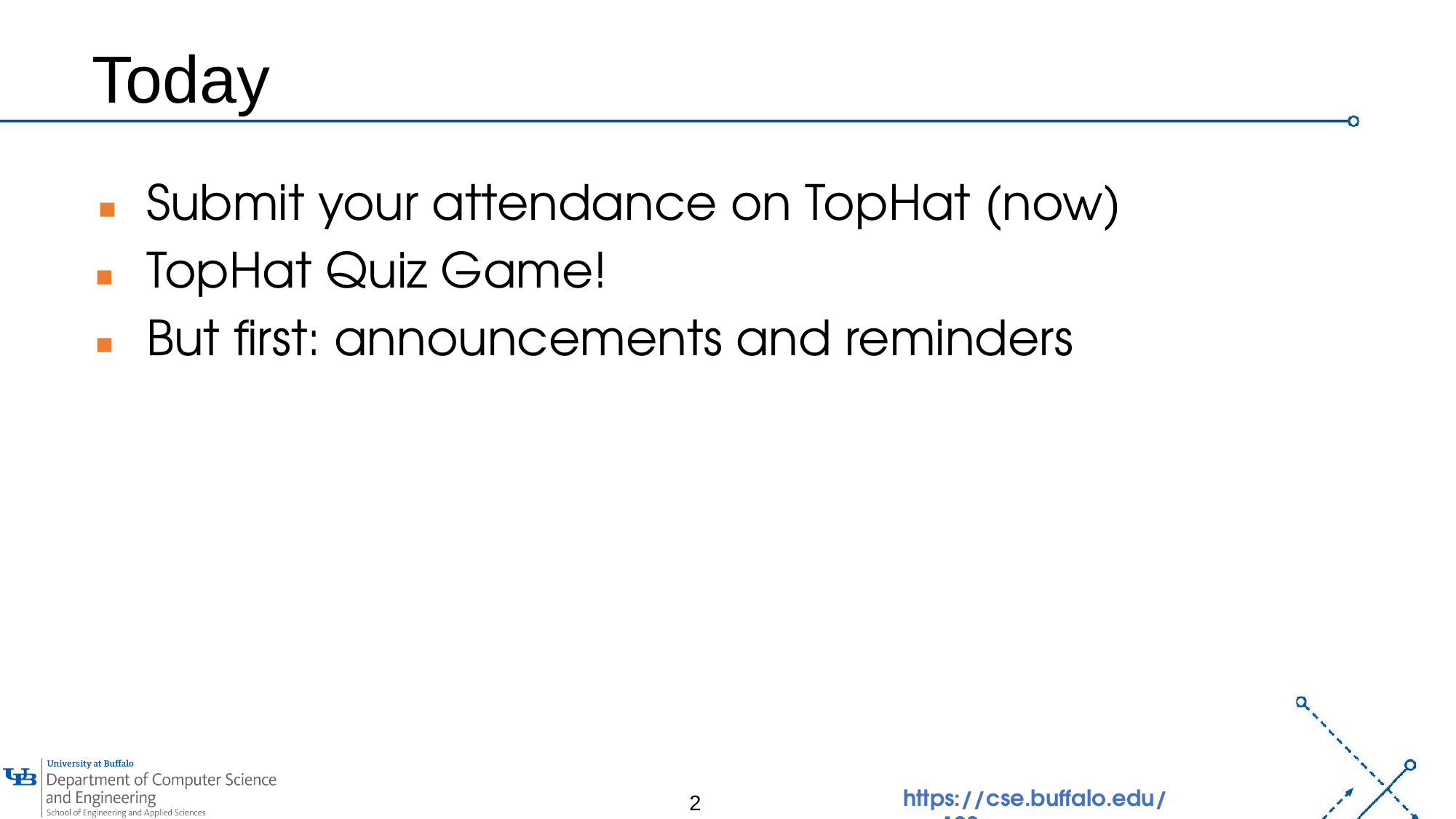

# Today
Submit your attendance on TopHat (now)
TopHat Quiz Game!
But first: announcements and reminders
2